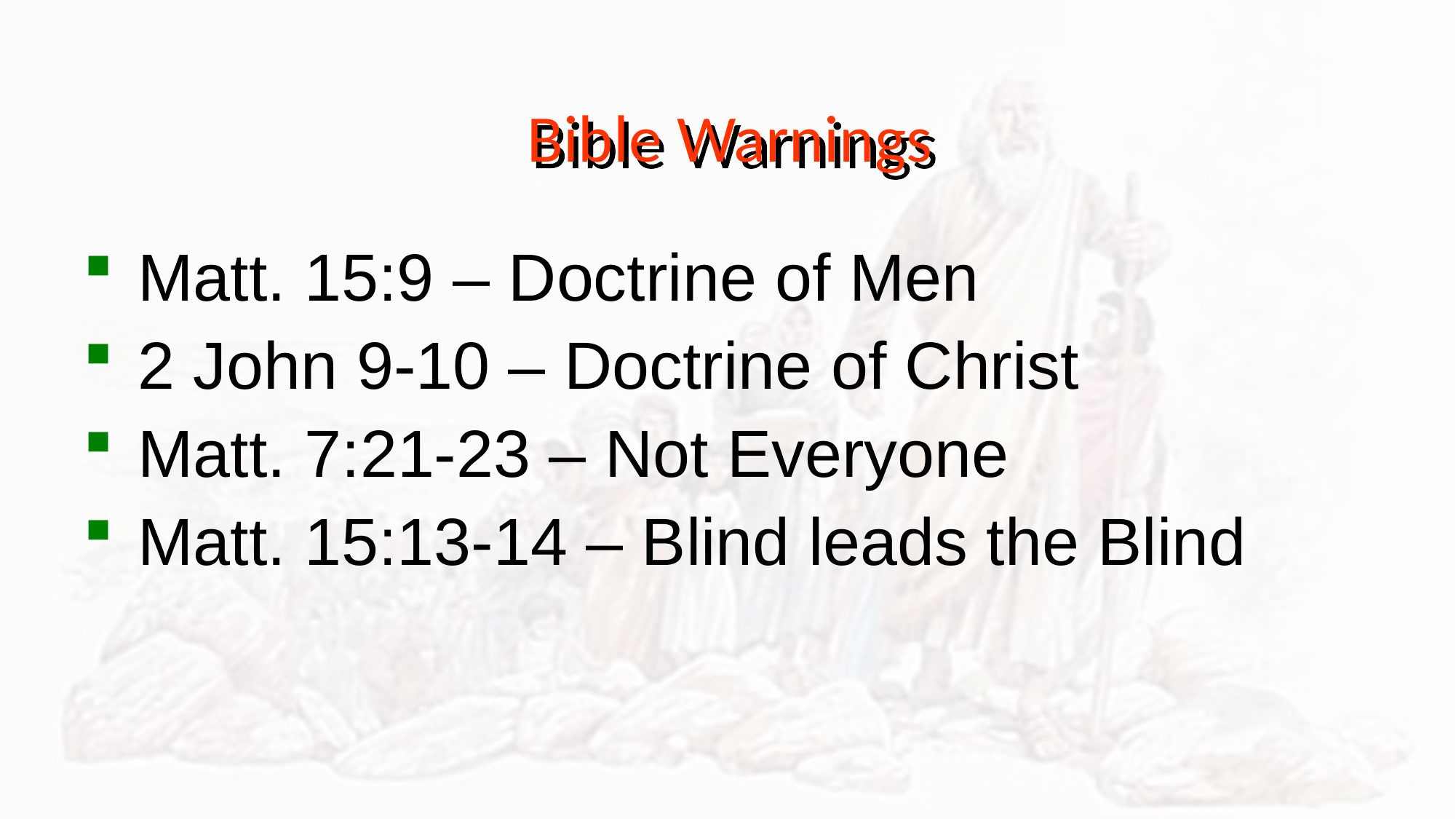

Bible Warnings
Matt. 15:9 – Doctrine of Men
2 John 9-10 – Doctrine of Christ
Matt. 7:21-23 – Not Everyone
Matt. 15:13-14 – Blind leads the Blind